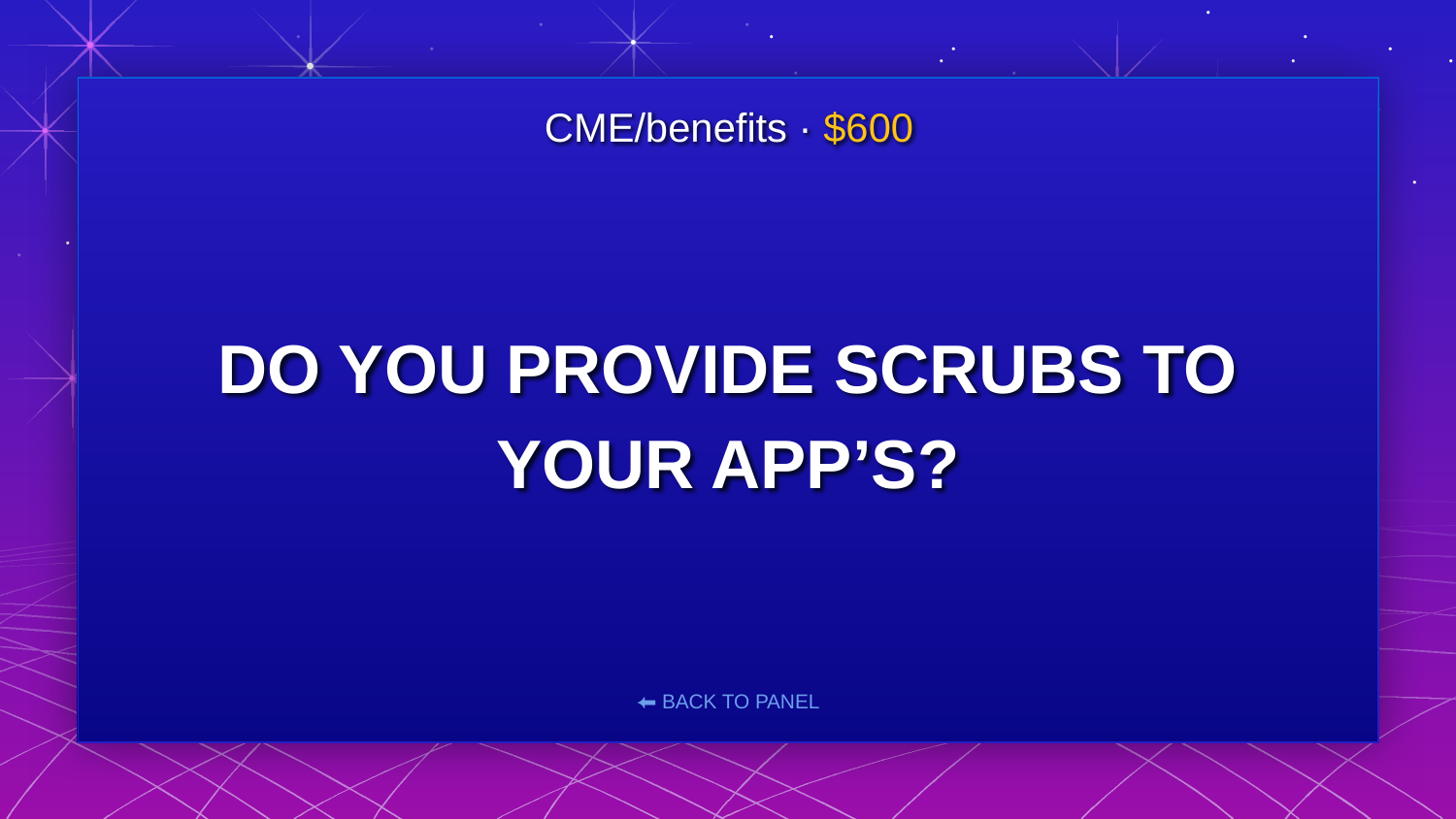

CME/benefits · $600
# DO YOU PROVIDE SCRUBS TO YOUR APP’S?